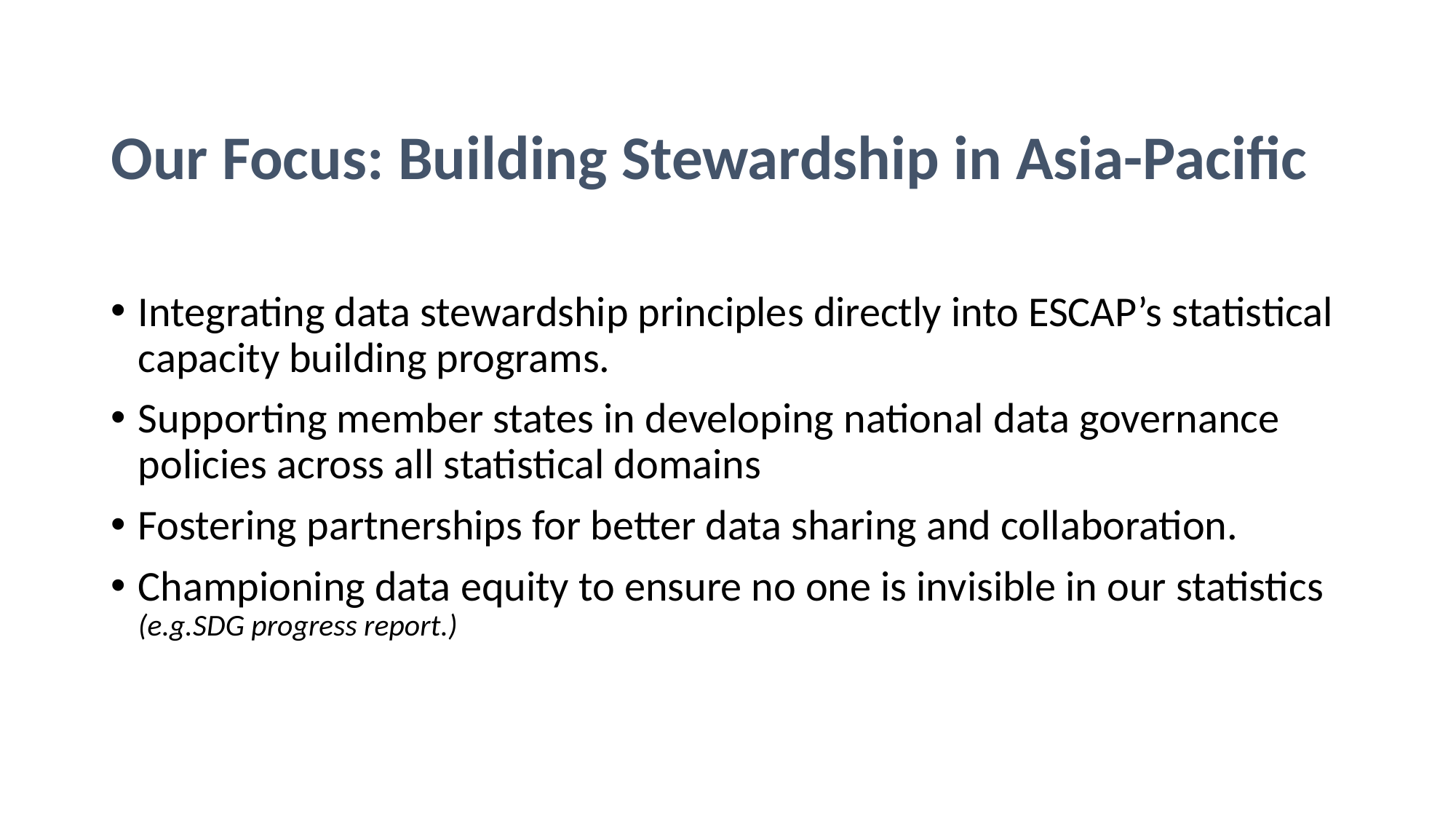

# Our Focus: Building Stewardship in Asia-Pacific

Integrating data stewardship principles directly into ESCAP’s statistical capacity building programs.
Supporting member states in developing national data governance policies across all statistical domains
Fostering partnerships for better data sharing and collaboration.
Championing data equity to ensure no one is invisible in our statistics (e.g.SDG progress report.)